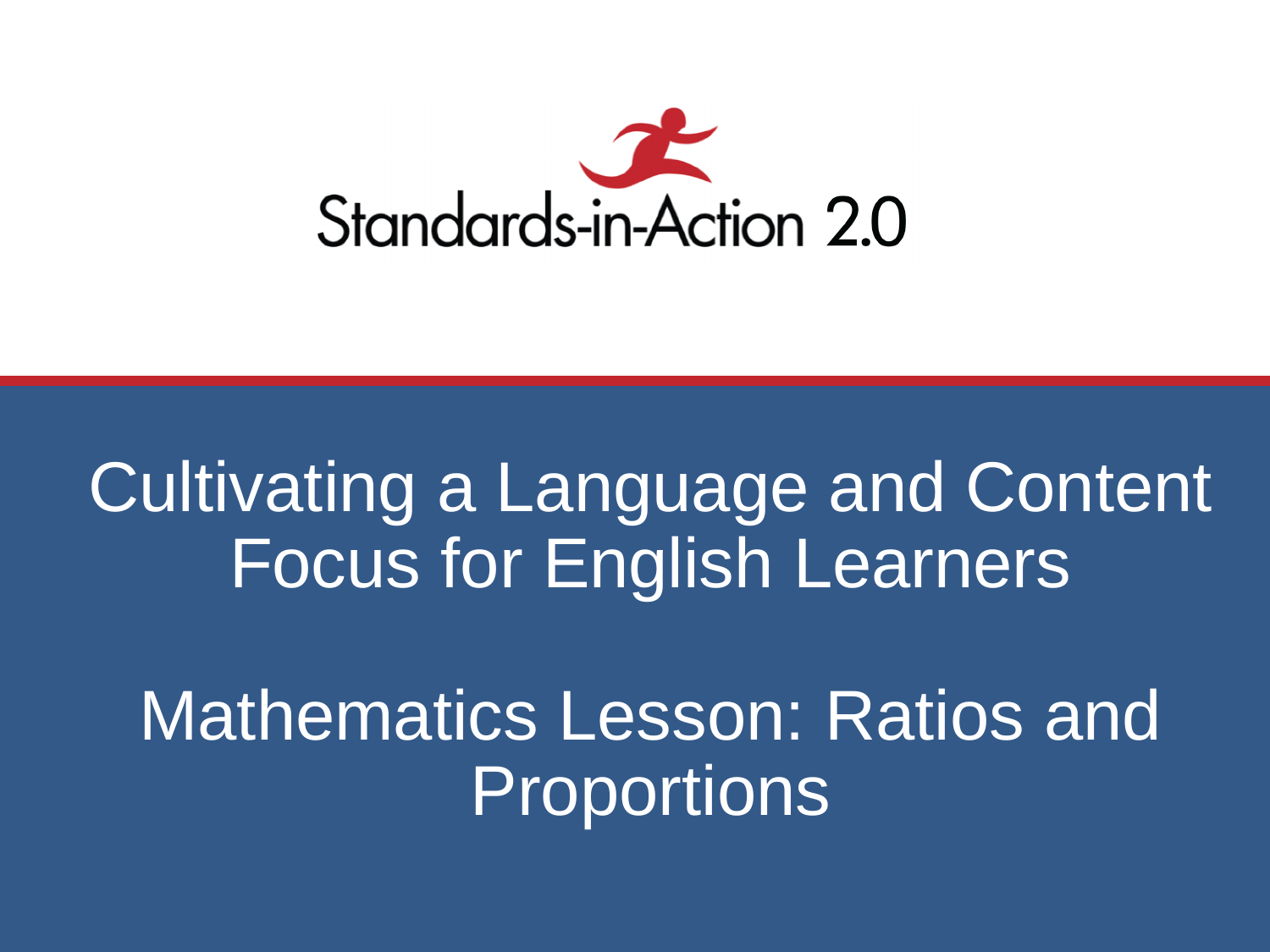

# Cultivating a Language and Content Focus for English Learners Mathematics Lesson: Ratios and Proportions